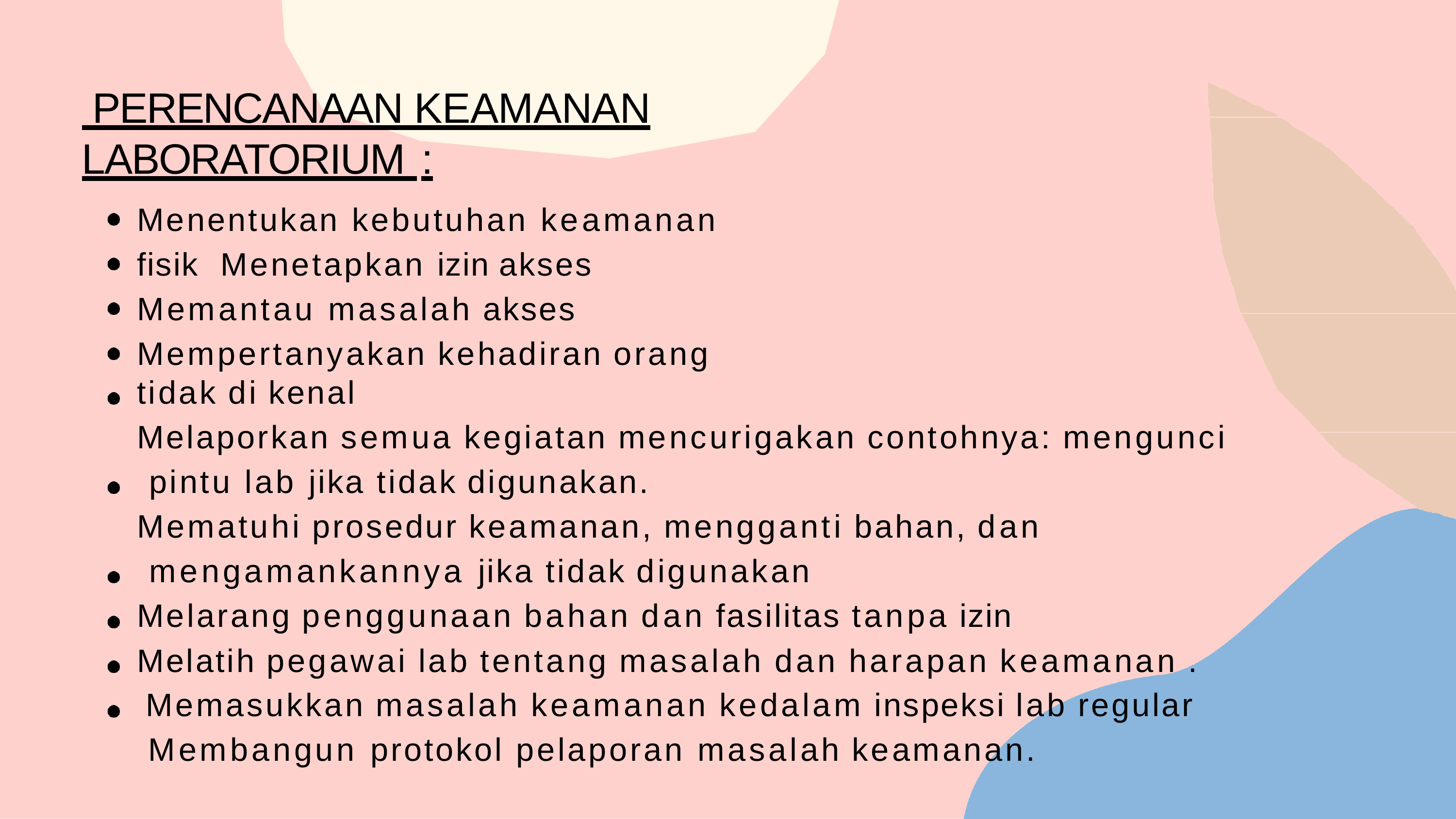

# PERENCANAAN KEAMANAN LABORATORIUM :

Menentukan kebutuhan keamanan fisik  Menetapkan izin akses
Memantau masalah akses
Mempertanyakan kehadiran orang tidak di kenal
Melaporkan semua kegiatan mencurigakan contohnya: mengunci  pintu lab jika tidak digunakan.
Mematuhi prosedur keamanan, mengganti bahan, dan  mengamankannya jika tidak digunakan
Melarang penggunaan bahan dan fasilitas tanpa izin
Melatih pegawai lab tentang masalah dan harapan keamanan .  Memasukkan masalah keamanan kedalam inspeksi lab regular  Membangun protokol pelaporan masalah keamanan.